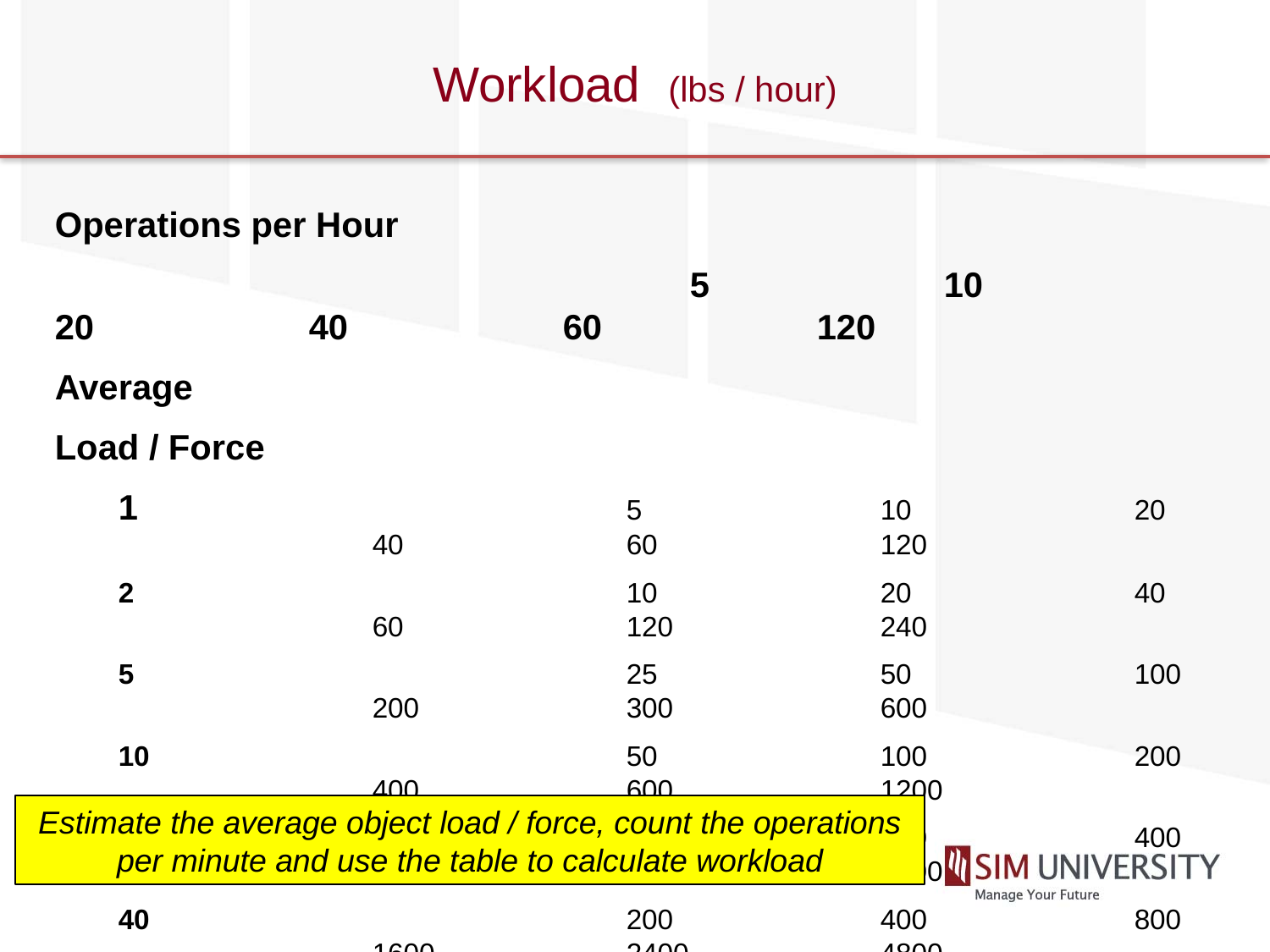

# Workload  (lbs / hour)
Operations per Hour
					5		10		20		40		60		120
Average
Load / Force
1				5		10		20		40		60		120
2				10		20		40		60		120		240
5				25		50		100		200		300		600
10				50		100		200		400		600		1200
20				100		200		400		800		1200		2400
40				200		400		800		1600		2400		4800
Estimate the average object load / force, count the operations per minute and use the table to calculate workload